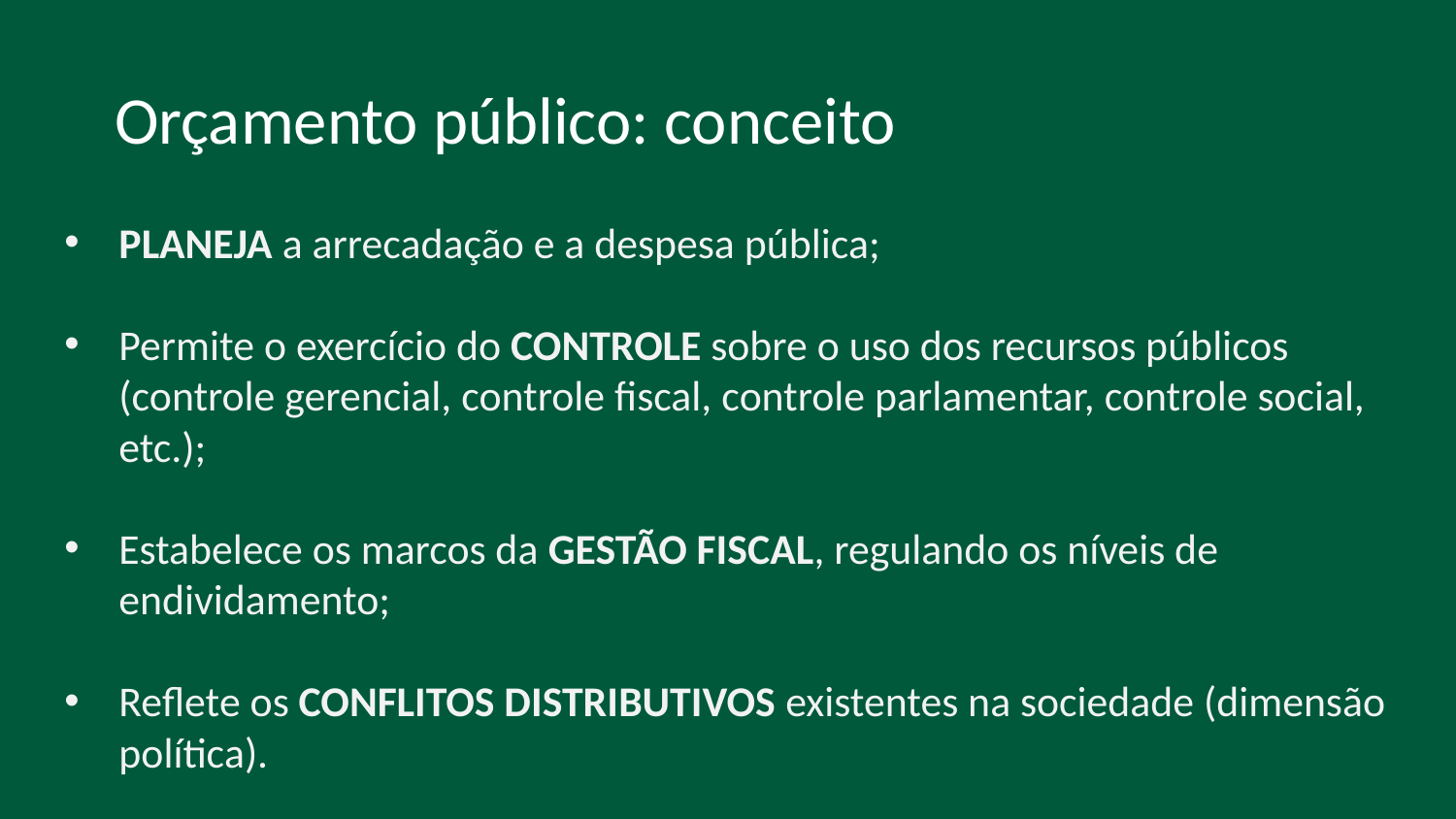

# Orçamento público: conceito
PLANEJA a arrecadação e a despesa pública;

Permite o exercício do CONTROLE sobre o uso dos recursos públicos (controle gerencial, controle fiscal, controle parlamentar, controle social, etc.);

Estabelece os marcos da GESTÃO FISCAL, regulando os níveis de endividamento;

Reflete os CONFLITOS DISTRIBUTIVOS existentes na sociedade (dimensão política).